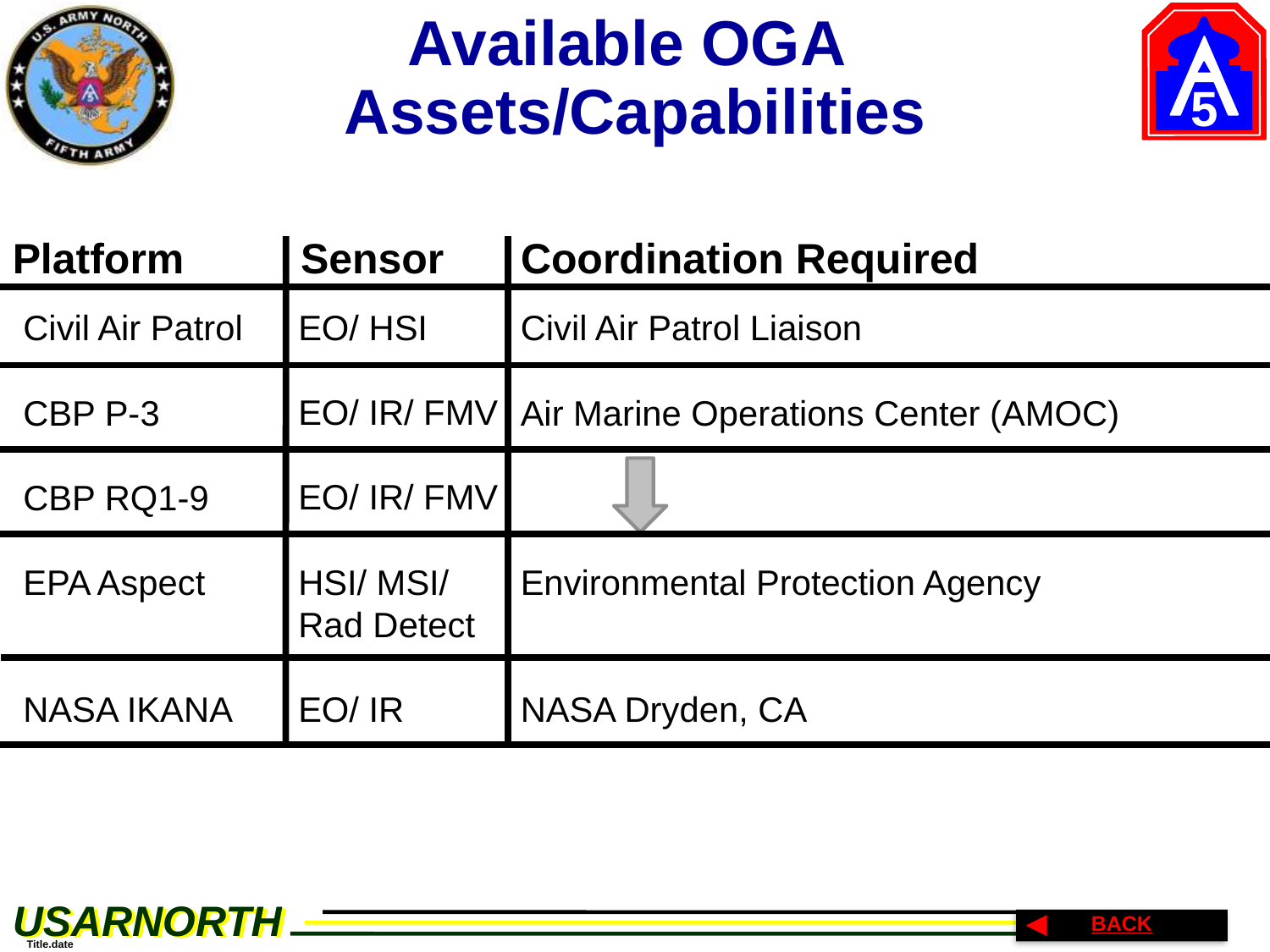

Available OGA
Assets/Capabilities
Platform
Sensor
Coordination Required
Civil Air Patrol

CBP P-3

CBP RQ1-9

EPA Aspect

NASA IKANA

EO/ HSI

EO/ IR/ FMV

EO/ IR/ FMV

HSI/ MSI/ Rad Detect

EO/ IR

Civil Air Patrol Liaison

Air Marine Operations Center (AMOC)

Environmental Protection Agency

NASA Dryden, CA

BACK